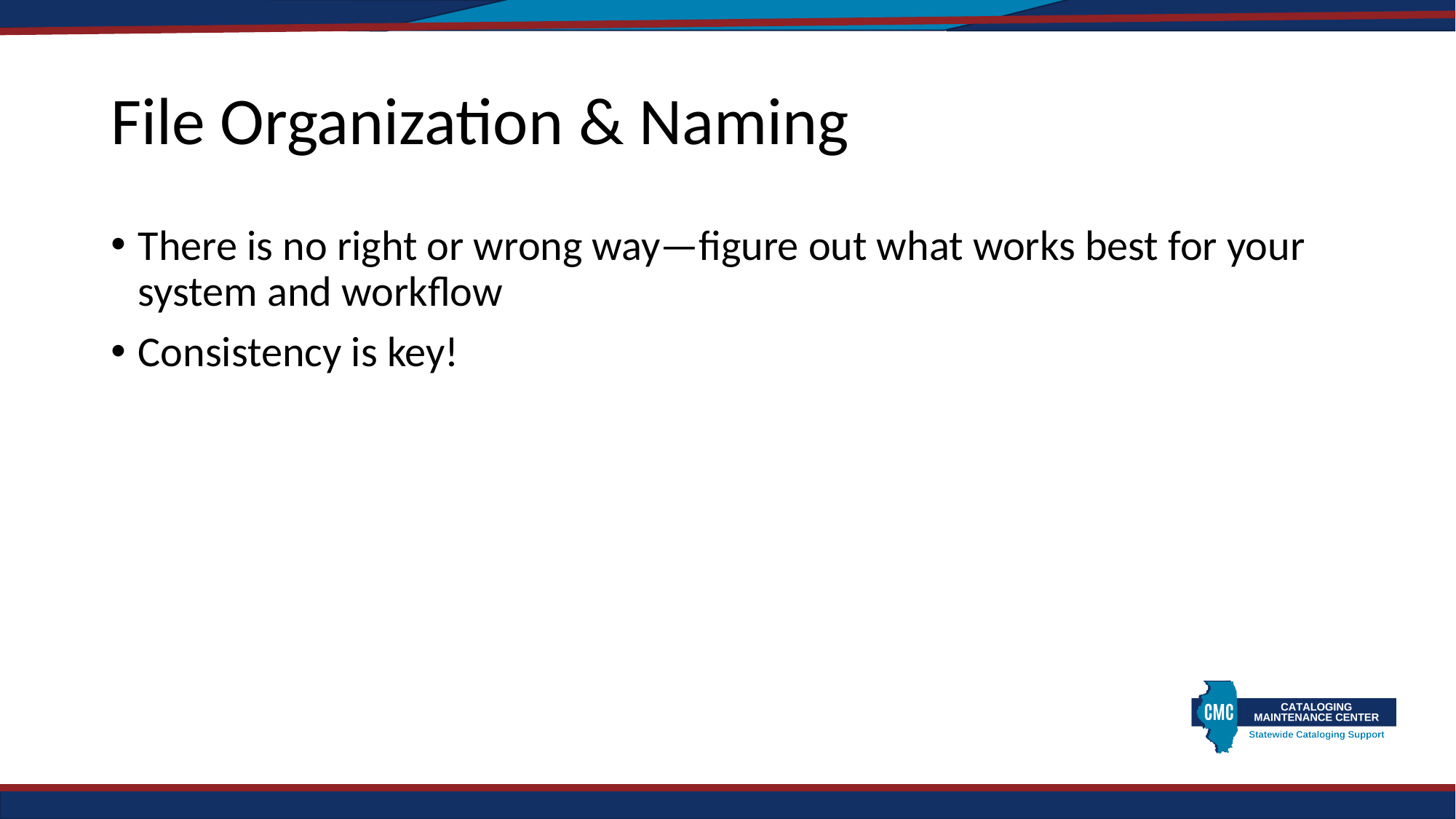

# File Organization & Naming
There is no right or wrong way—figure out what works best for your system and workflow
Consistency is key!